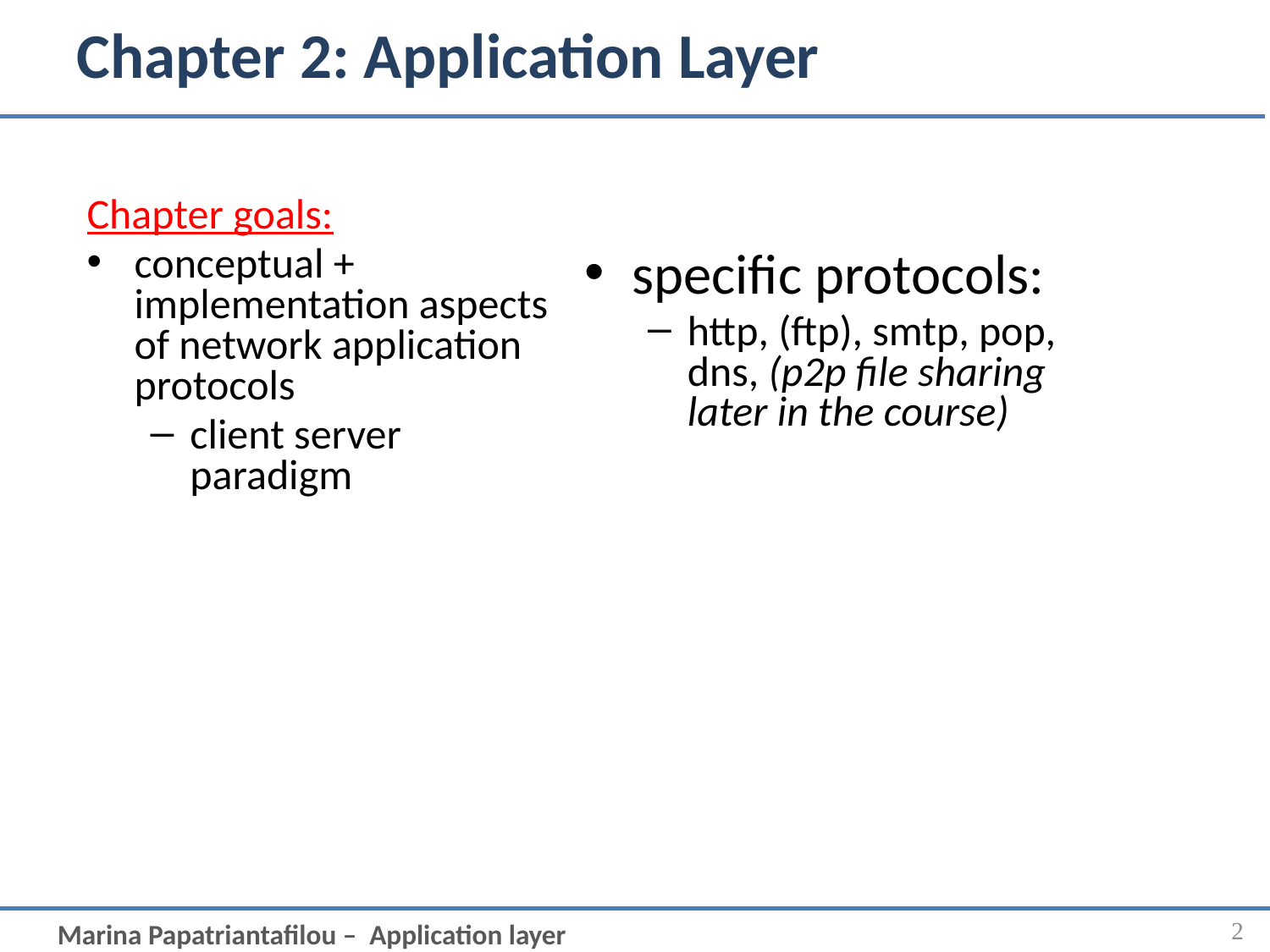

# Chapter 2: Application Layer
Chapter goals:
conceptual + implementation aspects of network application protocols
client server paradigm

specific protocols:
http, (ftp), smtp, pop, dns, (p2p file sharing later in the course)
2